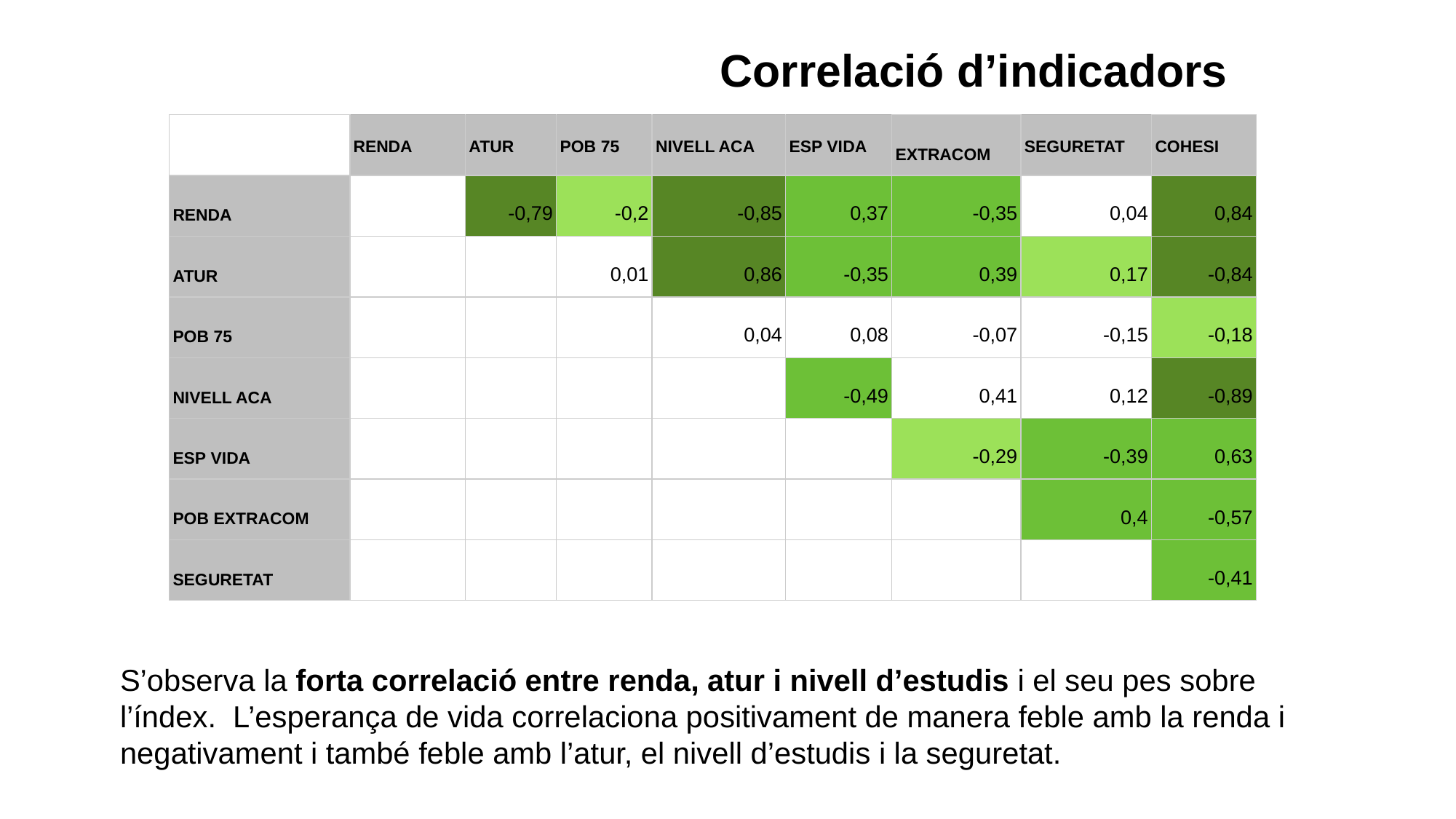

# Correlació d’indicadors

|  | RENDA | ATUR | POB 75 | NIVELL ACA | ESP VIDA | EXTRACOM | SEGURETAT | COHESI |
| --- | --- | --- | --- | --- | --- | --- | --- | --- |
| RENDA |  | -0,79 | -0,2 | -0,85 | 0,37 | -0,35 | 0,04 | 0,84 |
| ATUR |  |  | 0,01 | 0,86 | -0,35 | 0,39 | 0,17 | -0,84 |
| POB 75 |  |  |  | 0,04 | 0,08 | -0,07 | -0,15 | -0,18 |
| NIVELL ACA |  |  |  |  | -0,49 | 0,41 | 0,12 | -0,89 |
| ESP VIDA |  |  |  |  |  | -0,29 | -0,39 | 0,63 |
| POB EXTRACOM |  |  |  |  |  |  | 0,4 | -0,57 |
| SEGURETAT |  |  |  |  |  |  |  | -0,41 |
S’observa la forta correlació entre renda, atur i nivell d’estudis i el seu pes sobre l’índex.  L’esperança de vida correlaciona positivament de manera feble amb la renda i negativament i també feble amb l’atur, el nivell d’estudis i la seguretat.